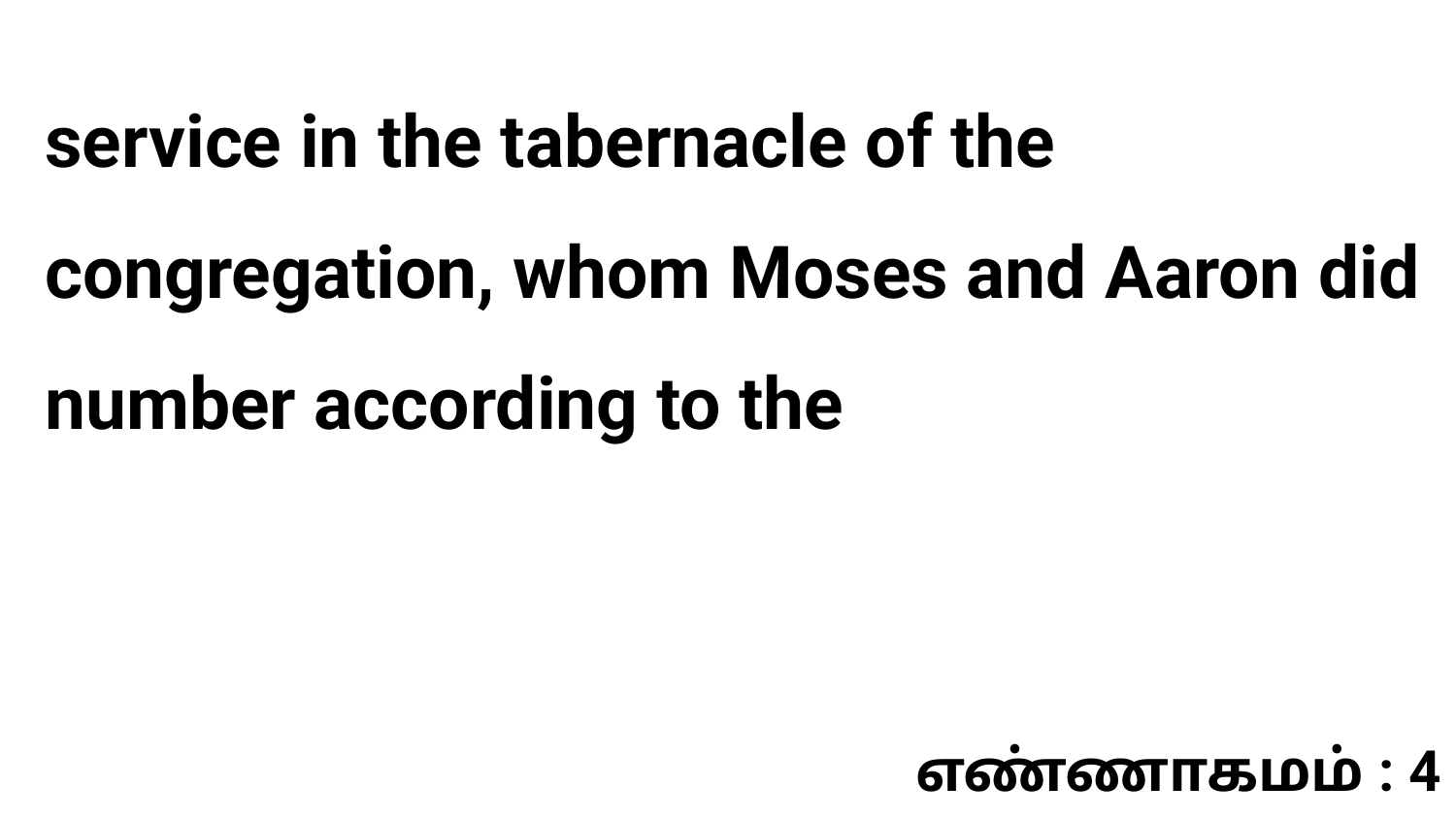

service in the tabernacle of the congregation, whom Moses and Aaron did number according to the
எண்ணாகமம் : 4